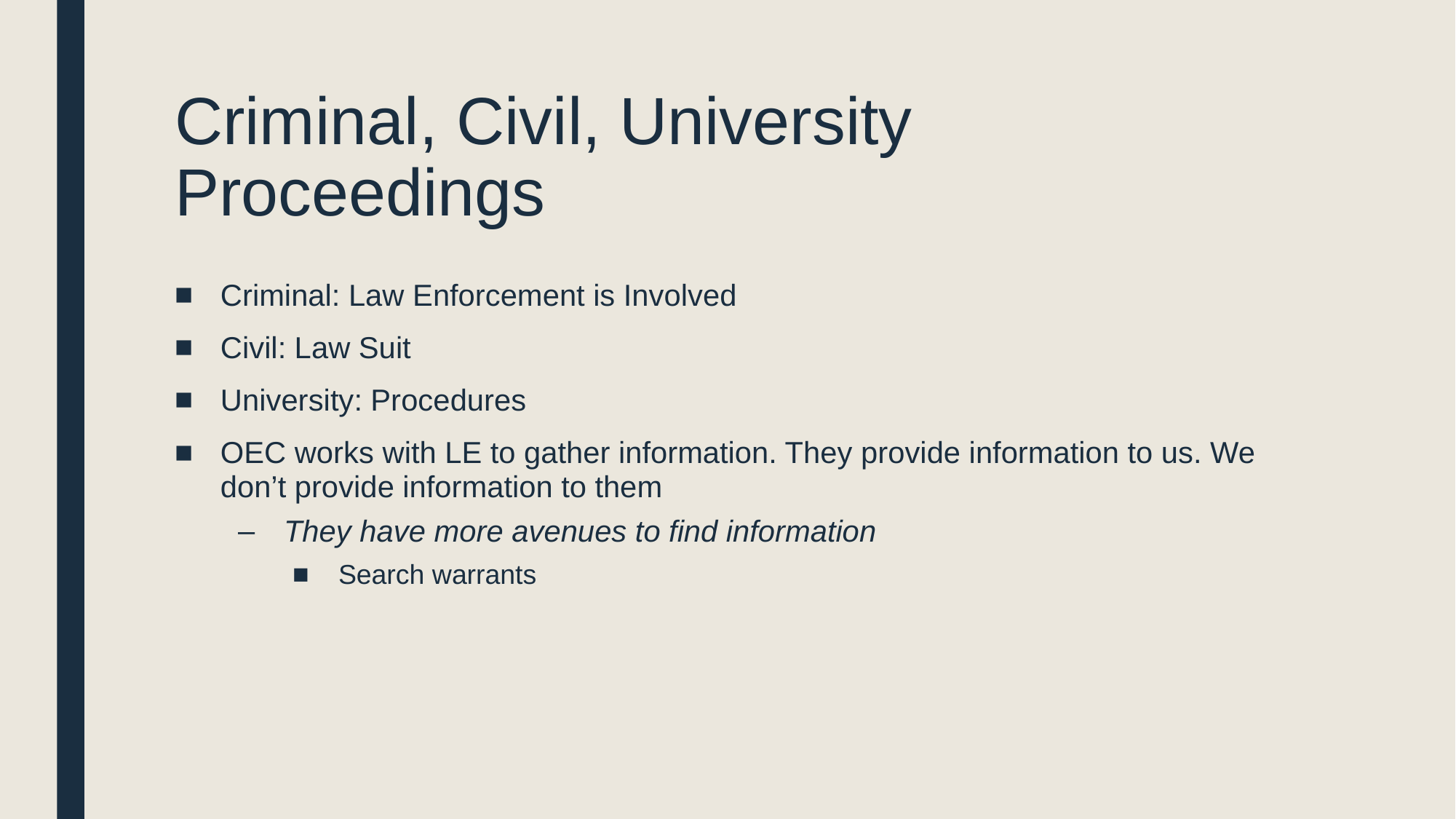

# Criminal, Civil, University Proceedings
Criminal: Law Enforcement is Involved
Civil: Law Suit
University: Procedures
OEC works with LE to gather information. They provide information to us. We don’t provide information to them
They have more avenues to find information
Search warrants